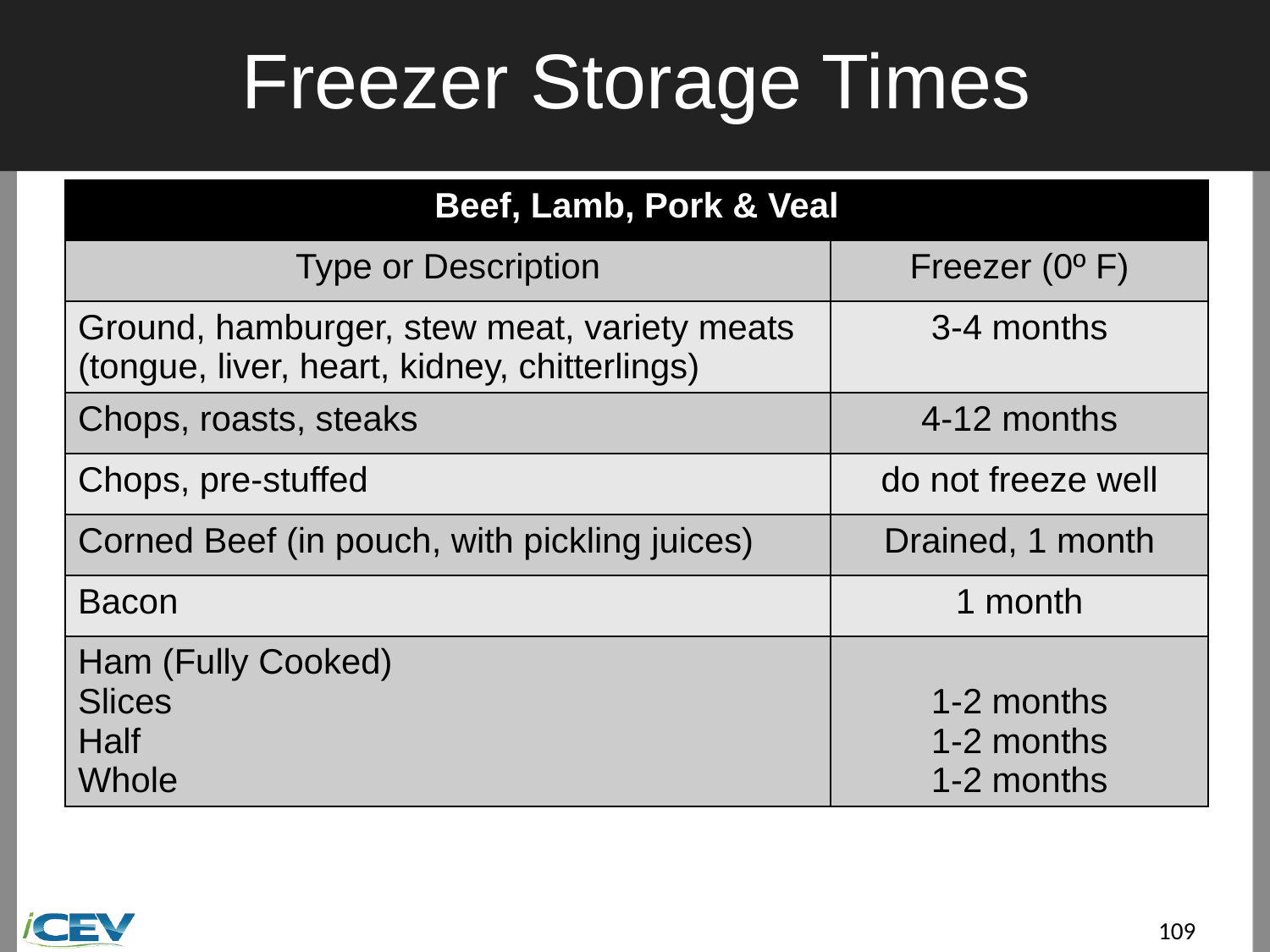

# Freezer Storage Times
| Beef, Lamb, Pork & Veal |  |
| --- | --- |
| Type or Description | Freezer (0º F) |
| Ground, hamburger, stew meat, variety meats (tongue, liver, heart, kidney, chitterlings) | 3-4 months |
| Chops, roasts, steaks | 4-12 months |
| Chops, pre-stuffed | do not freeze well |
| Corned Beef (in pouch, with pickling juices) | Drained, 1 month |
| Bacon | 1 month |
| Ham (Fully Cooked) Slices Half Whole | 1-2 months 1-2 months 1-2 months |